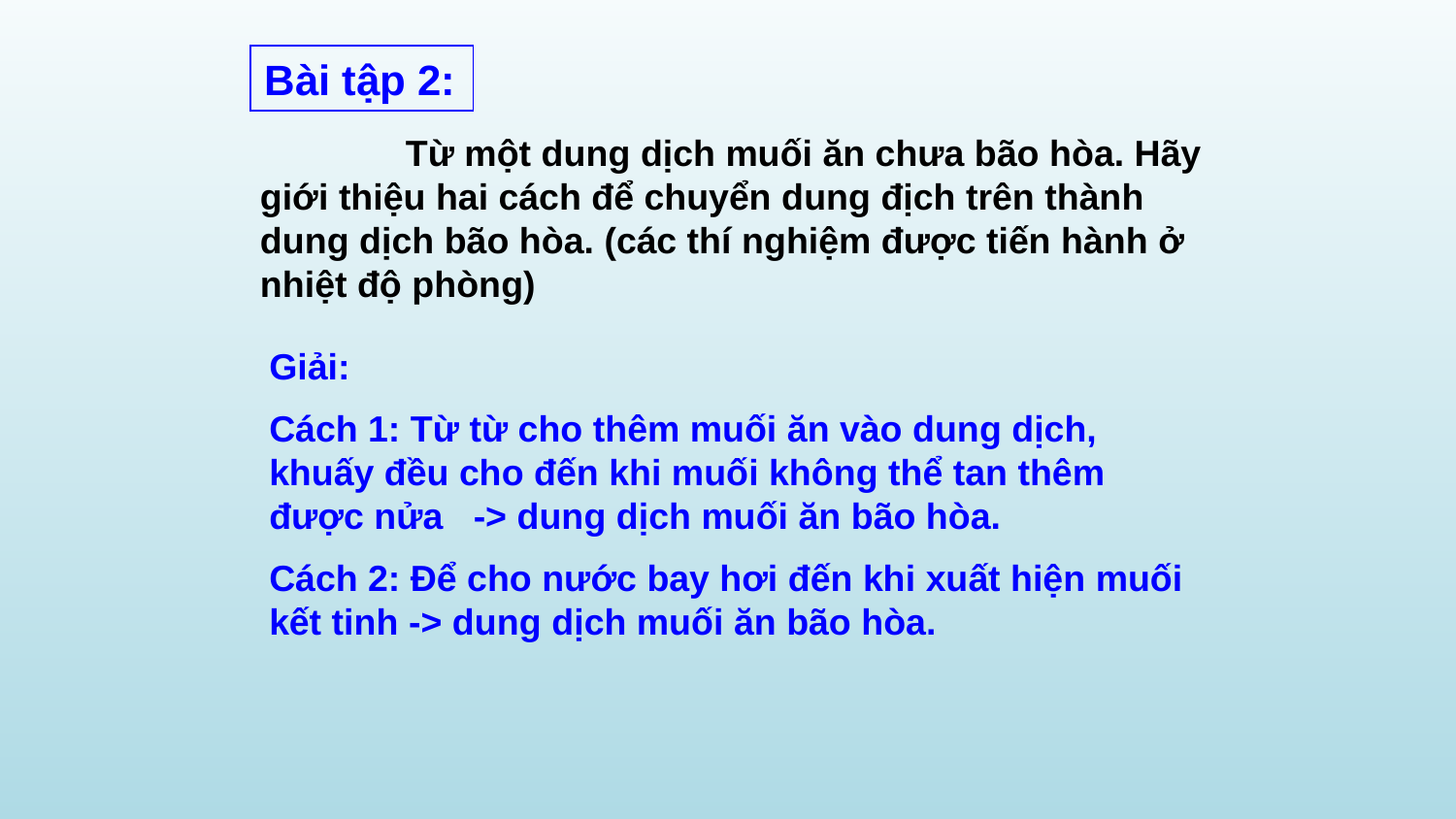

Bài tập 2:
	Từ một dung dịch muối ăn chưa bão hòa. Hãy giới thiệu hai cách để chuyển dung địch trên thành dung dịch bão hòa. (các thí nghiệm được tiến hành ở nhiệt độ phòng)
Giải:
Cách 1: Từ từ cho thêm muối ăn vào dung dịch, khuấy đều cho đến khi muối không thể tan thêm được nửa   -> dung dịch muối ăn bão hòa.
Cách 2: Để cho nước bay hơi đến khi xuất hiện muối kết tinh -> dung dịch muối ăn bão hòa.